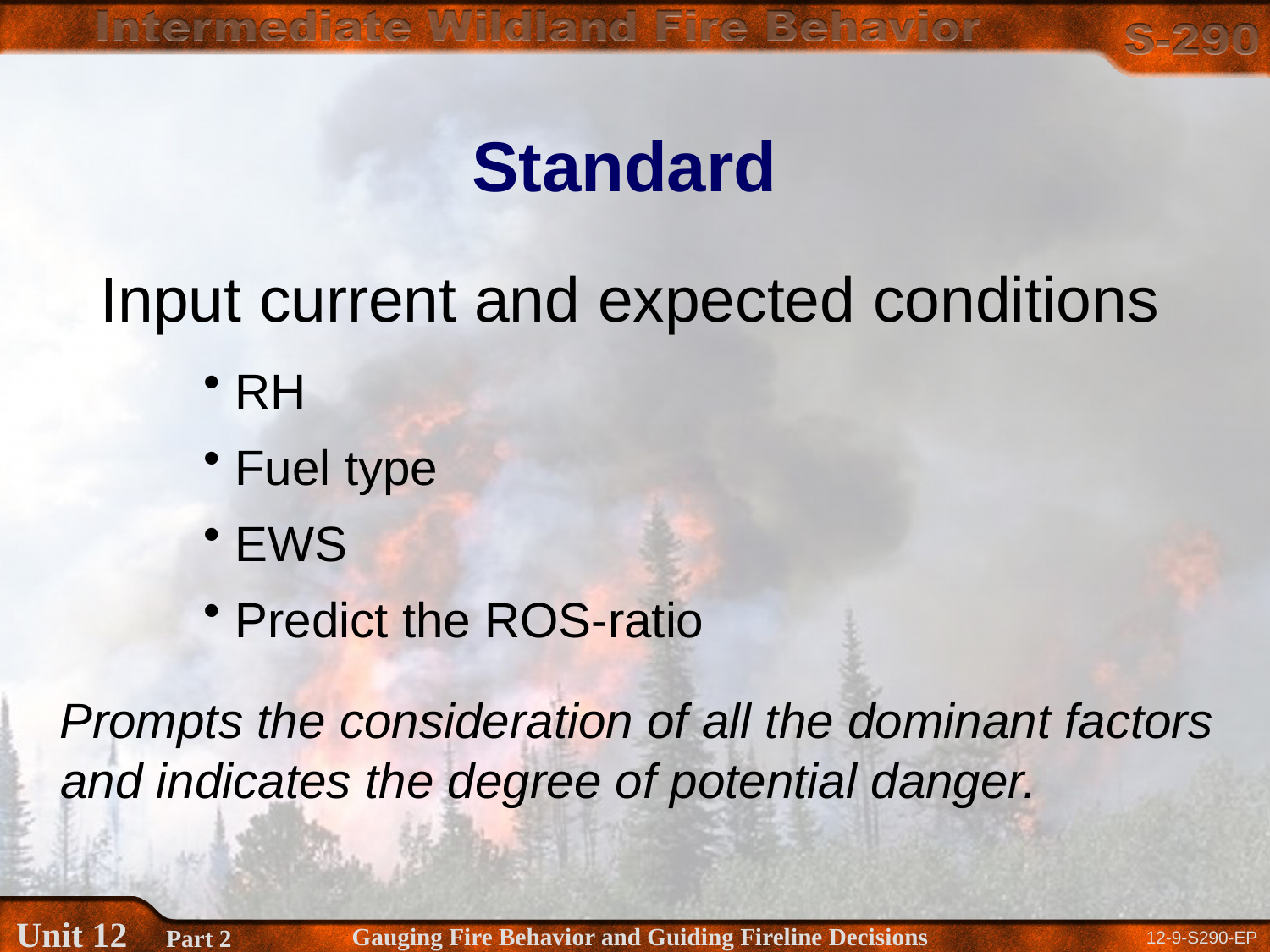

Standard
     Input current and expected conditions
RH
Fuel type
EWS
Predict the ROS-ratio
   Prompts the consideration of all the dominant factors and indicates the degree of potential danger.